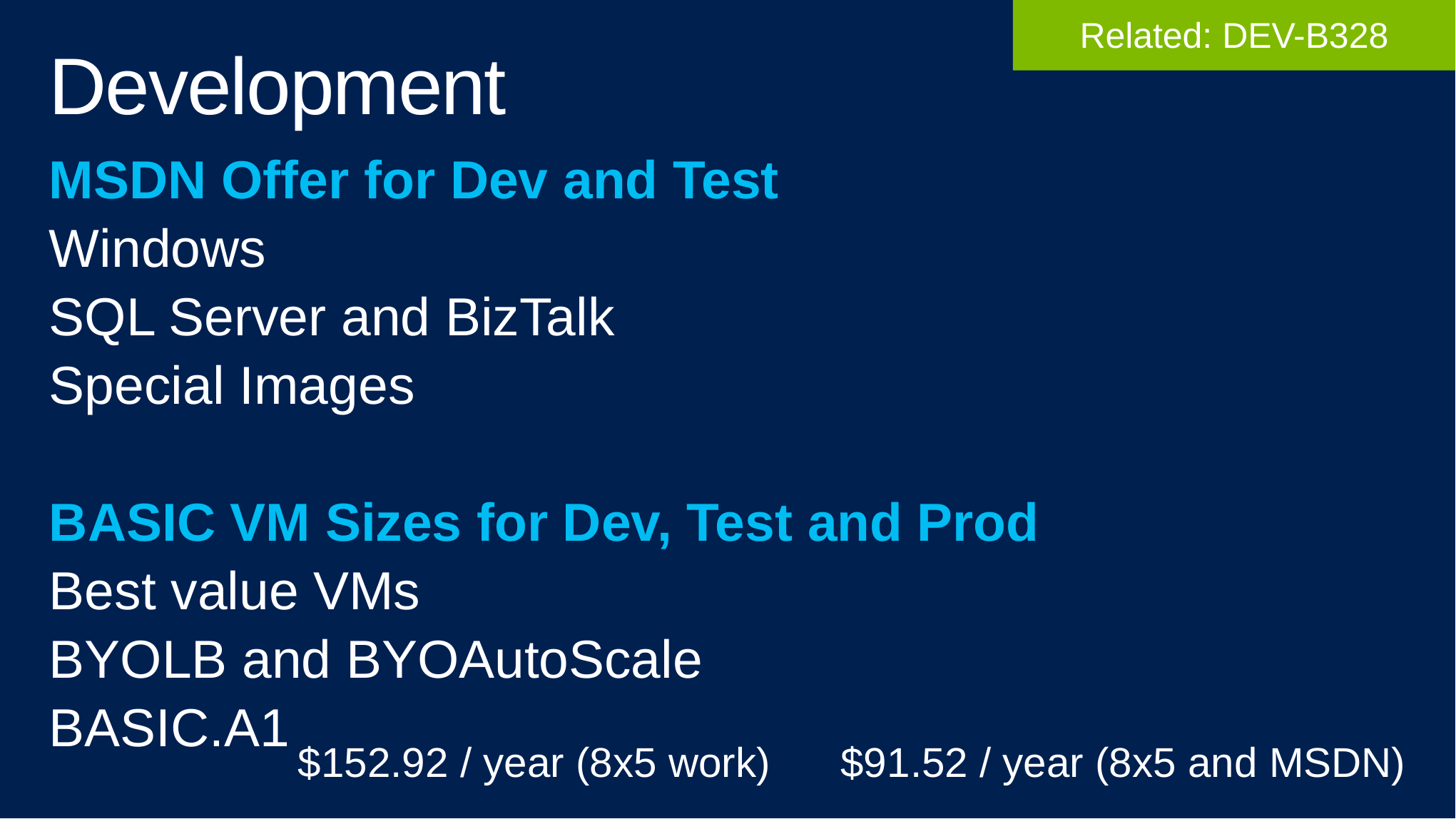

Related: DEV-B328
# Development
MSDN Offer for Dev and Test
Windows
SQL Server and BizTalk
Special Images

BASIC VM Sizes for Dev, Test and Prod
Best value VMs
BYOLB and BYOAutoScale
BASIC.A1
$152.92 / year (8x5 work)
$91.52 / year (8x5 and MSDN)